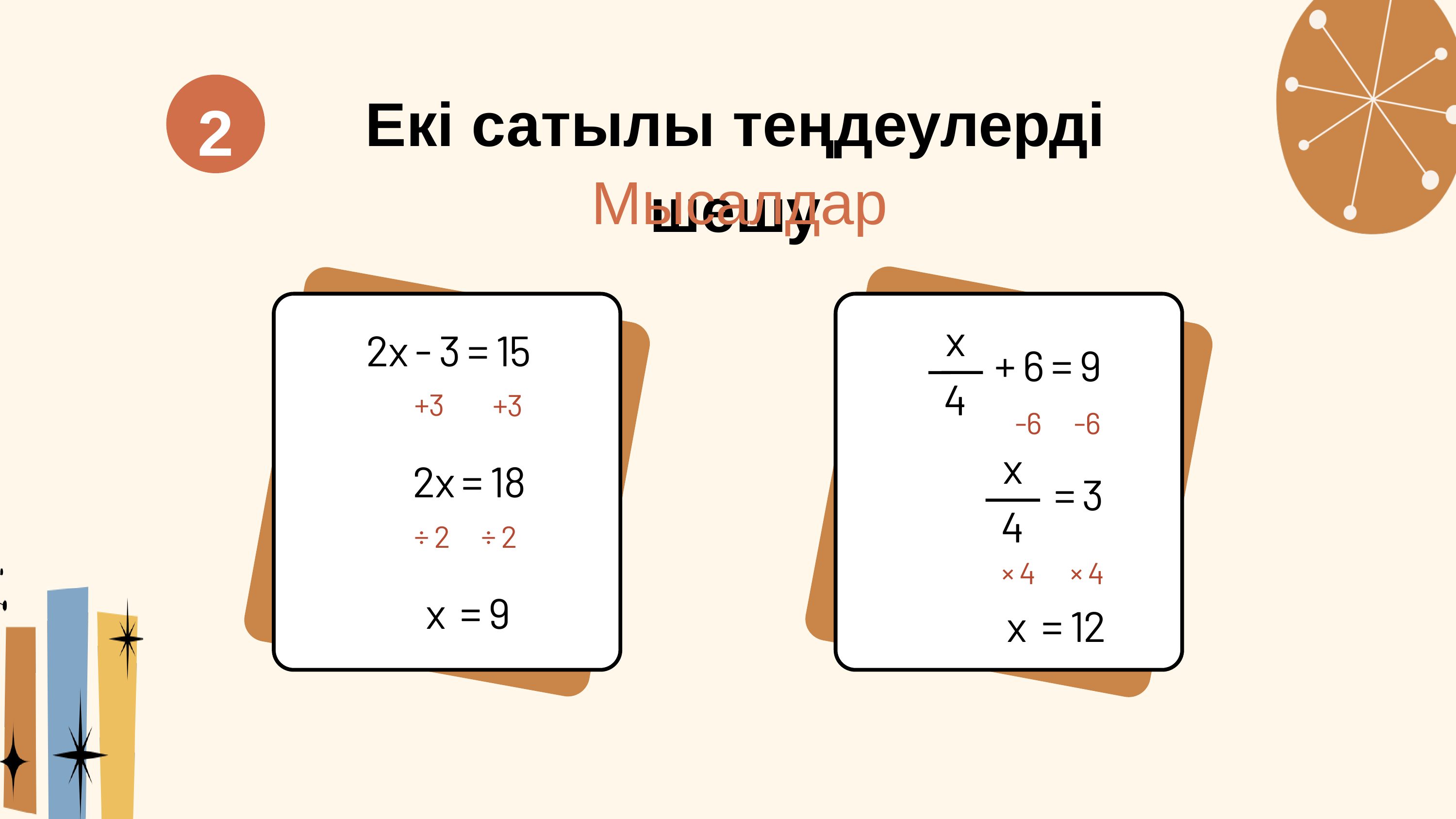

2
Екі сатылы теңдеулерді шешу

Мысалдар

x
2x - 3 = 15
+ 6 = 9

4
+3
+3
-6
-6
x
2x = 18
= 3

4
÷ 2
÷ 2
× 4
× 4
x  = 9

x  = 12